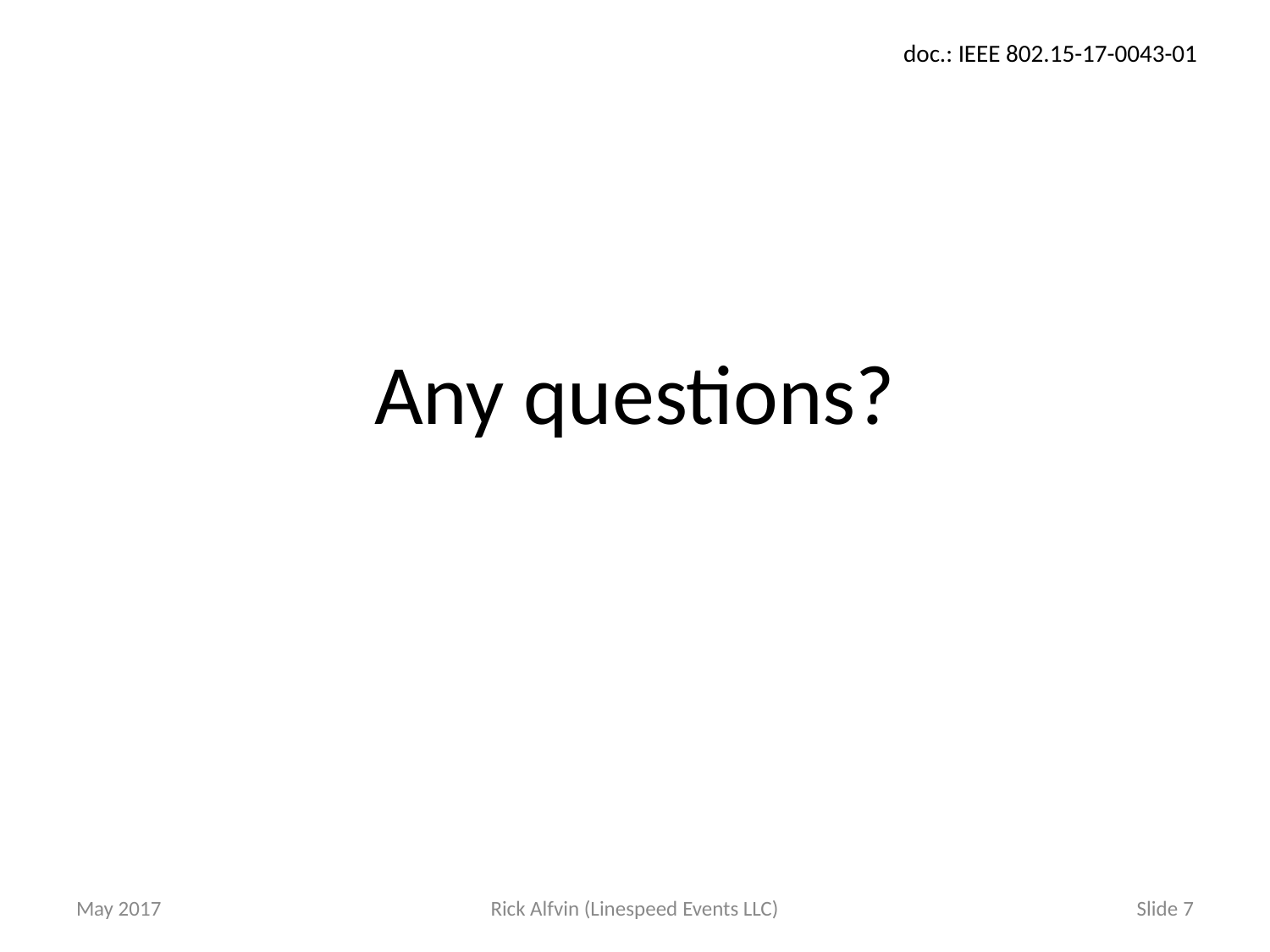

# Any questions?
May 2017
Rick Alfvin (Linespeed Events LLC)
Slide 7